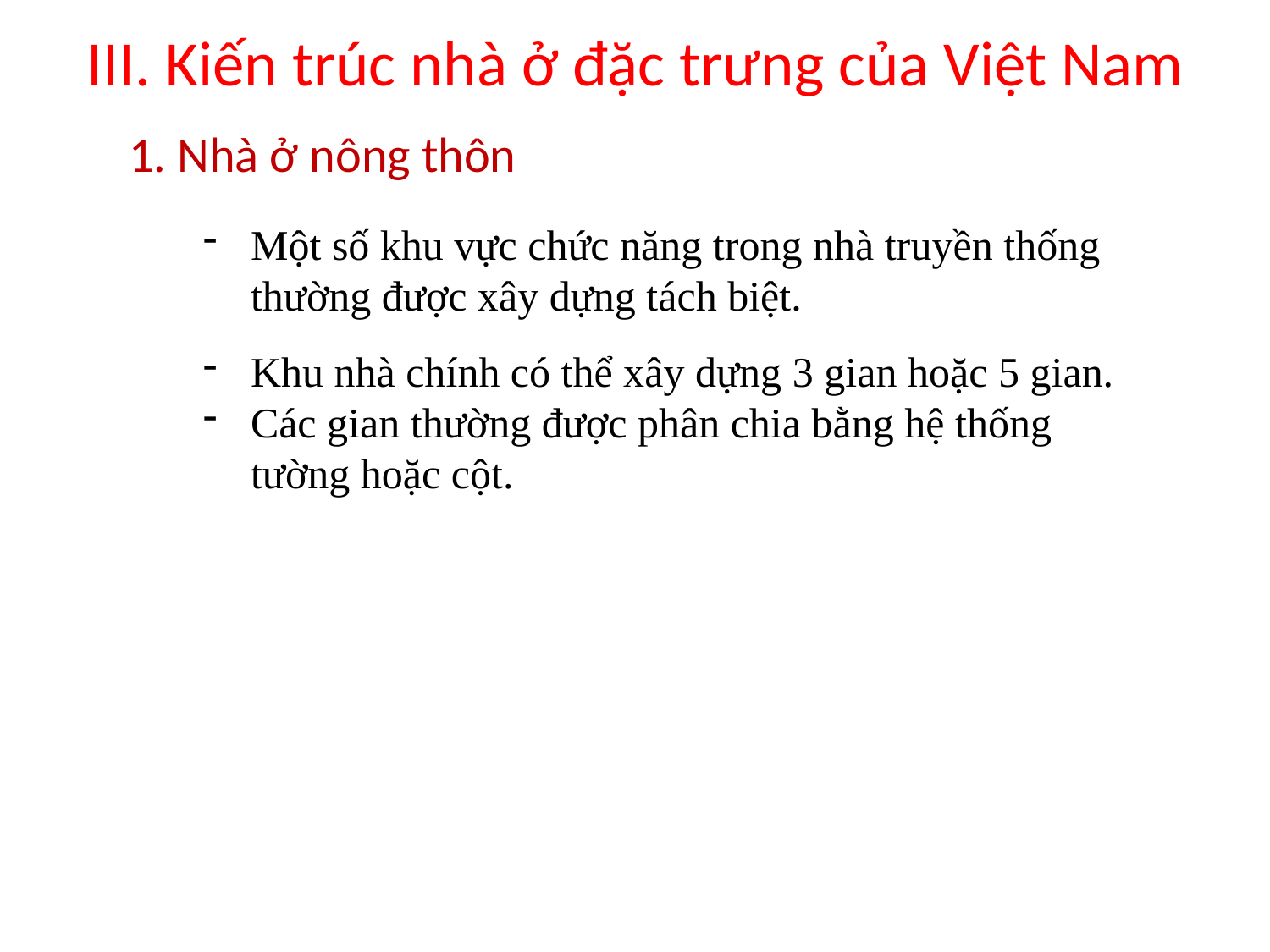

# III. Kiến trúc nhà ở đặc trưng của Việt Nam
1. Nhà ở nông thôn
Một số khu vực chức năng trong nhà truyền thống thường được xây dựng tách biệt.
Khu nhà chính có thể xây dựng 3 gian hoặc 5 gian.
Các gian thường được phân chia bằng hệ thống tường hoặc cột.